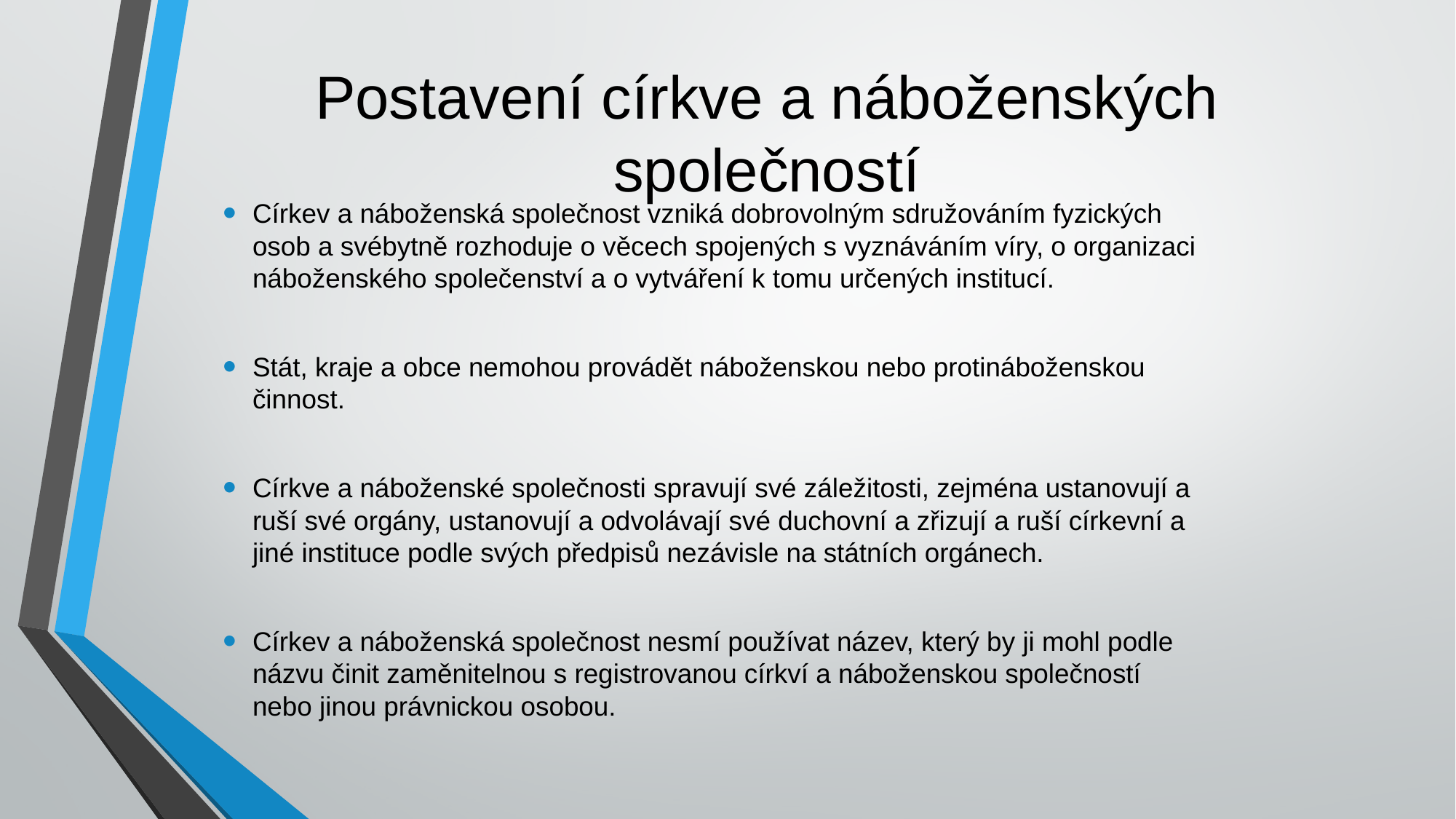

# Postavení církve a náboženských společností
Církev a náboženská společnost vzniká dobrovolným sdružováním fyzických osob a svébytně rozhoduje o věcech spojených s vyznáváním víry, o organizaci náboženského společenství a o vytváření k tomu určených institucí.

Stát, kraje a obce nemohou provádět náboženskou nebo protináboženskou činnost.

Církve a náboženské společnosti spravují své záležitosti, zejména ustanovují a ruší své orgány, ustanovují a odvolávají své duchovní a zřizují a ruší církevní a jiné instituce podle svých předpisů nezávisle na státních orgánech.

Církev a náboženská společnost nesmí používat název, který by ji mohl podle názvu činit zaměnitelnou s registrovanou církví a náboženskou společností nebo jinou právnickou osobou.